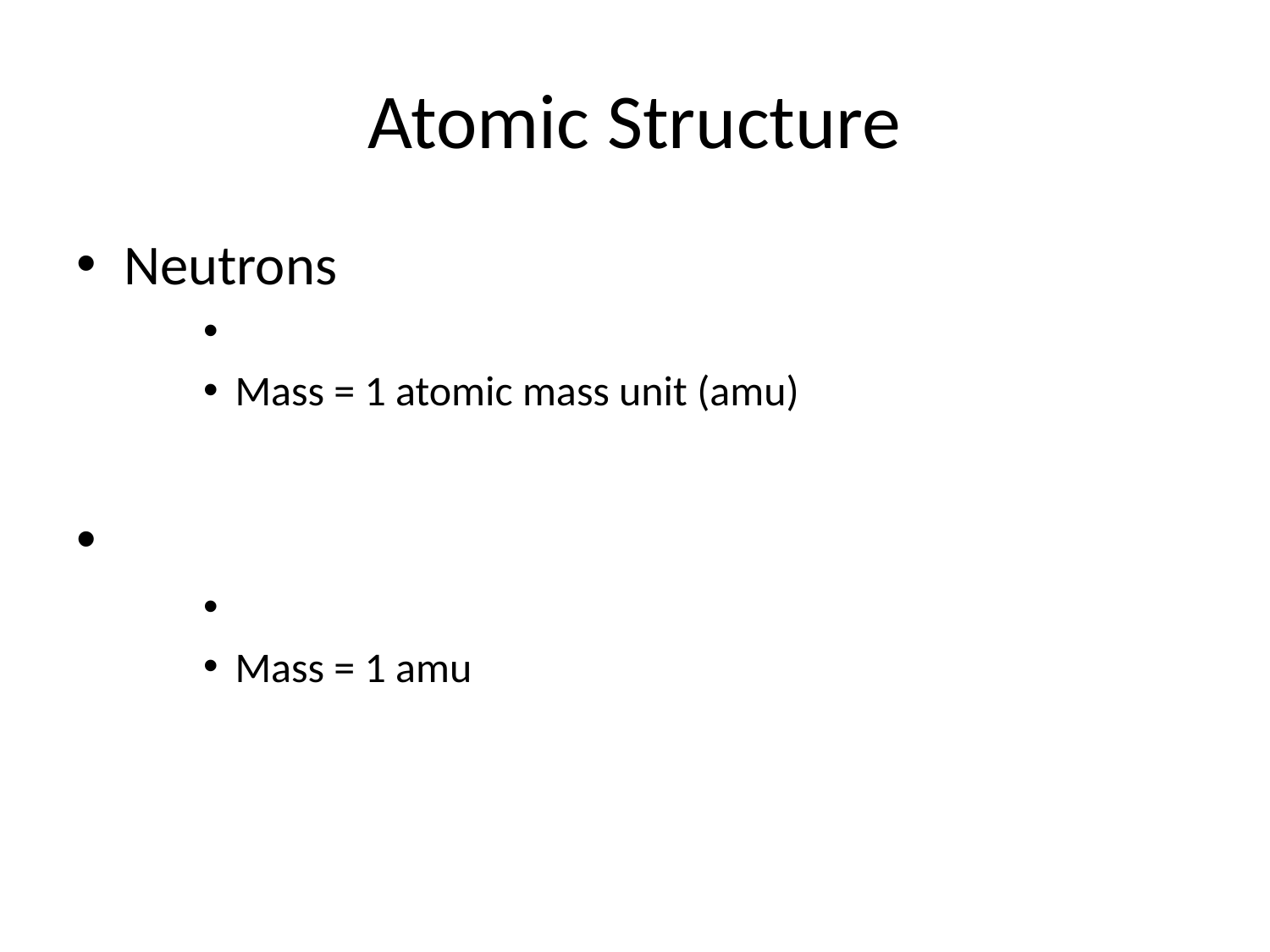

# Atomic Structure
Neutrons

Mass = 1 atomic mass unit (amu)

Mass = 1 amu